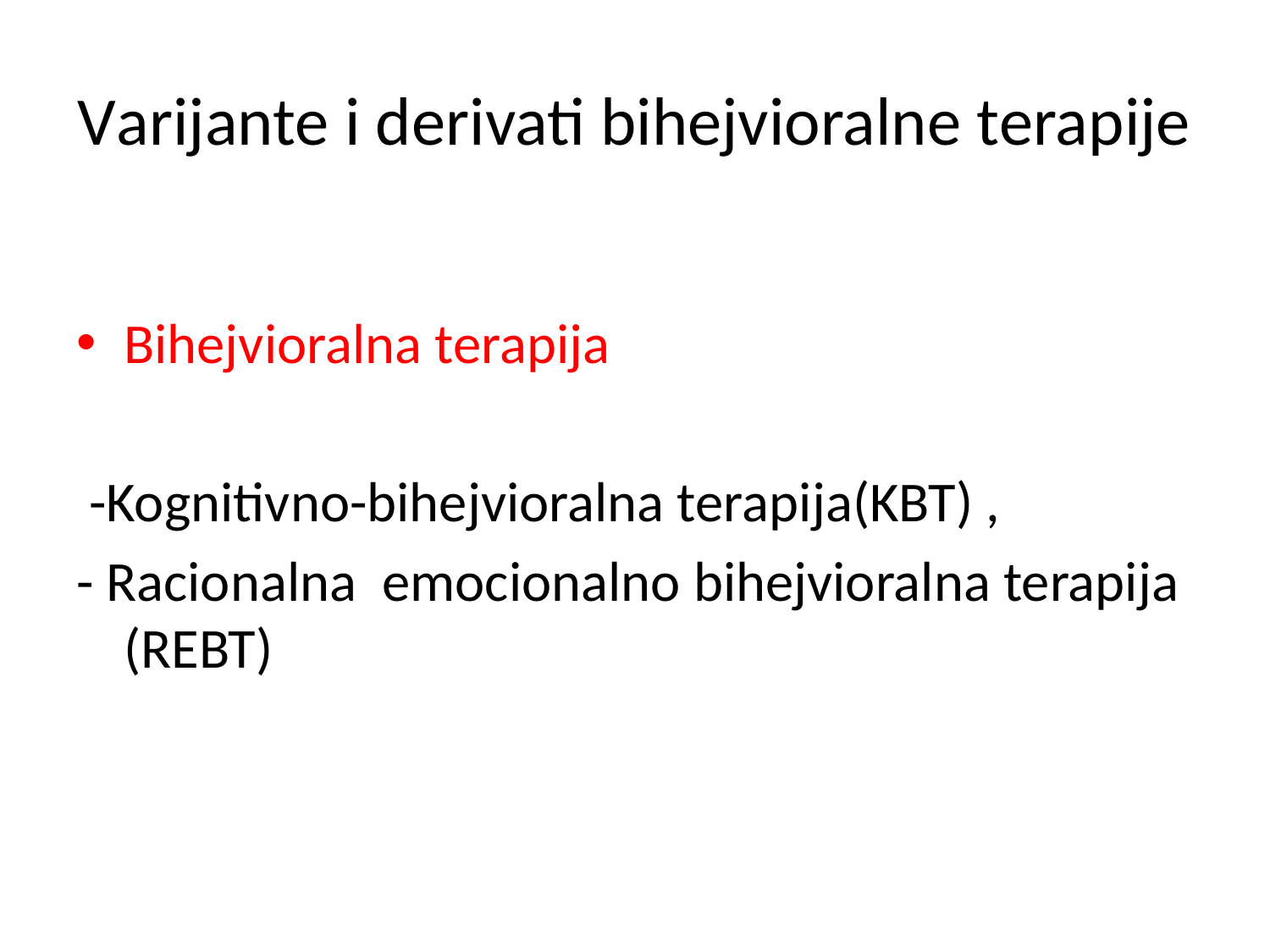

# Varijante i derivati bihejvioralne terapije

Bihejvioralna terapija

 -Kognitivno-bihejvioralna terapija(KBT) ,
- Racionalna  emocionalno bihejvioralna terapija (REBT)